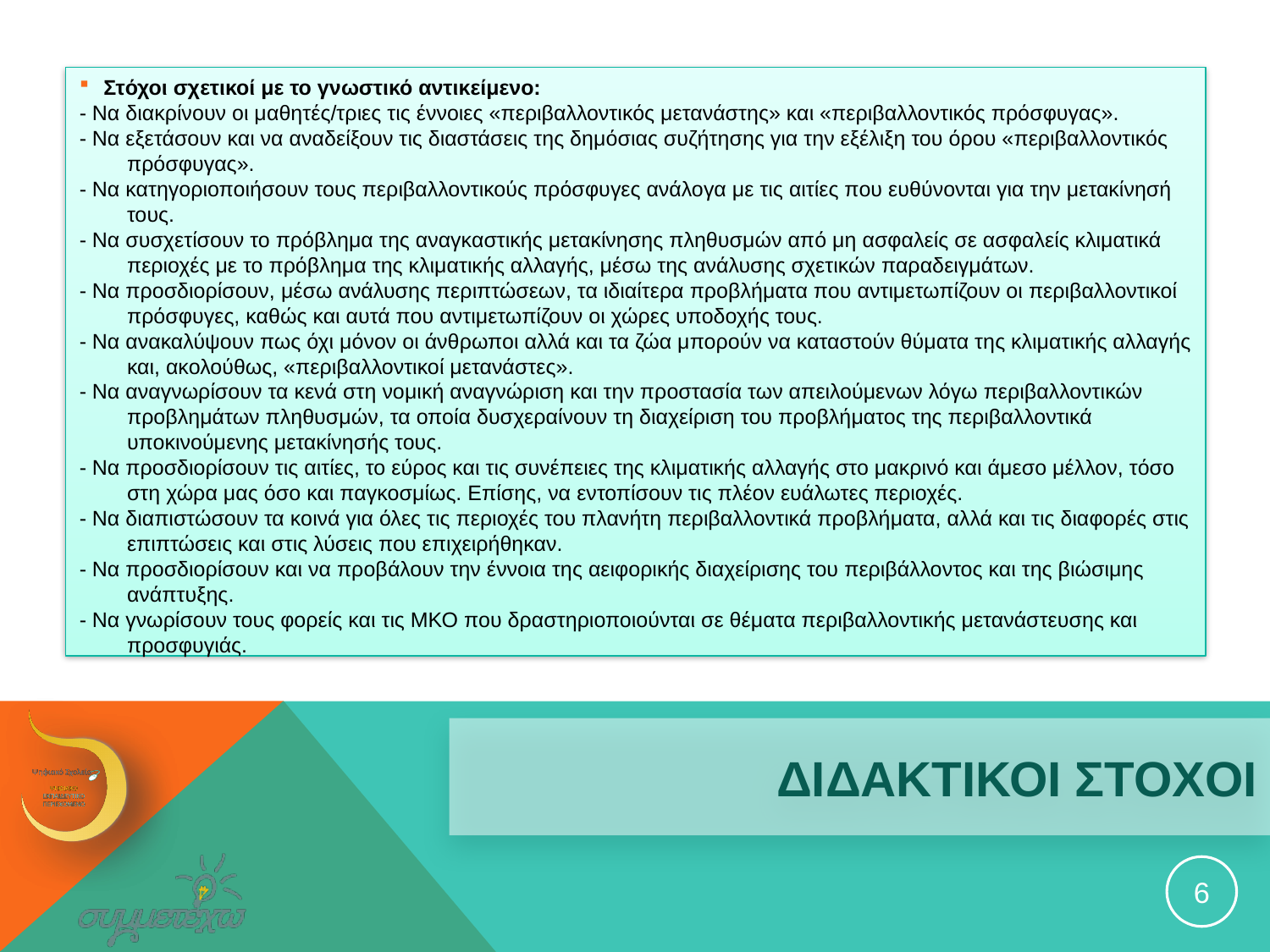

Στόχοι σχετικοί με το γνωστικό αντικείμενο:
- Να διακρίνουν οι μαθητές/τριες τις έννοιες «περιβαλλοντικός μετανάστης» και «περιβαλλοντικός πρόσφυγας».
- Να εξετάσουν και να αναδείξουν τις διαστάσεις της δημόσιας συζήτησης για την εξέλιξη του όρου «περιβαλλοντικός πρόσφυγας».
- Να κατηγοριοποιήσουν τους περιβαλλοντικούς πρόσφυγες ανάλογα με τις αιτίες που ευθύνονται για την μετακίνησή τους.
- Να συσχετίσουν το πρόβλημα της αναγκαστικής μετακίνησης πληθυσμών από μη ασφαλείς σε ασφαλείς κλιματικά περιοχές με το πρόβλημα της κλιματικής αλλαγής, μέσω της ανάλυσης σχετικών παραδειγμάτων.
- Να προσδιορίσουν, μέσω ανάλυσης περιπτώσεων, τα ιδιαίτερα προβλήματα που αντιμετωπίζουν οι περιβαλλοντικοί πρόσφυγες, καθώς και αυτά που αντιμετωπίζουν οι χώρες υποδοχής τους.
- Να ανακαλύψουν πως όχι μόνον οι άνθρωποι αλλά και τα ζώα μπορούν να καταστούν θύματα της κλιματικής αλλαγής και, ακολούθως, «περιβαλλοντικοί μετανάστες».
- Να αναγνωρίσουν τα κενά στη νομική αναγνώριση και την προστασία των απειλούμενων λόγω περιβαλλοντικών προβλημάτων πληθυσμών, τα οποία δυσχεραίνουν τη διαχείριση του προβλήματος της περιβαλλοντικά υποκινούμενης μετακίνησής τους.
- Να προσδιορίσουν τις αιτίες, το εύρος και τις συνέπειες της κλιματικής αλλαγής στο μακρινό και άμεσο μέλλον, τόσο στη χώρα μας όσο και παγκοσμίως. Επίσης, να εντοπίσουν τις πλέον ευάλωτες περιοχές.
- Να διαπιστώσουν τα κοινά για όλες τις περιοχές του πλανήτη περιβαλλοντικά προβλήματα, αλλά και τις διαφορές στις επιπτώσεις και στις λύσεις που επιχειρήθηκαν.
- Να προσδιορίσουν και να προβάλουν την έννοια της αειφορικής διαχείρισης του περιβάλλοντος και της βιώσιμης ανάπτυξης.
- Να γνωρίσουν τους φορείς και τις ΜΚΟ που δραστηριοποιούνται σε θέματα περιβαλλοντικής μετανάστευσης και προσφυγιάς.
# ΔΙΔΑΚΤΙΚΟΙ ΣΤΟΧΟΙ
6